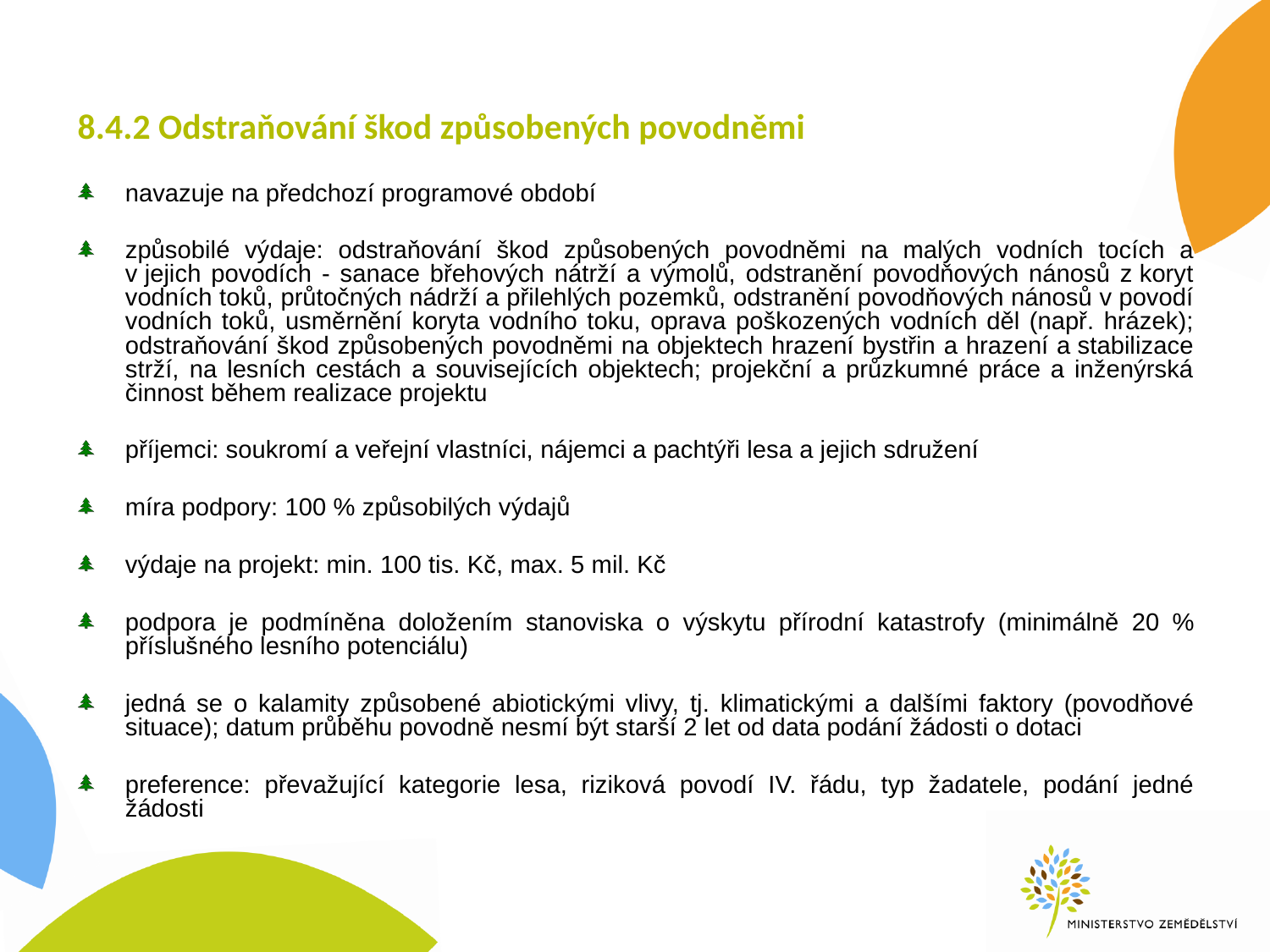

# 8.4.2 Odstraňování škod způsobených povodněmi
navazuje na předchozí programové období

způsobilé výdaje: odstraňování škod způsobených povodněmi na malých vodních tocích a v jejich povodích - sanace břehových nátrží a výmolů, odstranění povodňových nánosů z koryt vodních toků, průtočných nádrží a přilehlých pozemků, odstranění povodňových nánosů v povodí vodních toků, usměrnění koryta vodního toku, oprava poškozených vodních děl (např. hrázek); odstraňování škod způsobených povodněmi na objektech hrazení bystřin a hrazení a stabilizace strží, na lesních cestách a souvisejících objektech; projekční a průzkumné práce a inženýrská činnost během realizace projektu

příjemci: soukromí a veřejní vlastníci, nájemci a pachtýři lesa a jejich sdružení

míra podpory: 100 % způsobilých výdajů

výdaje na projekt: min. 100 tis. Kč, max. 5 mil. Kč

podpora je podmíněna doložením stanoviska o výskytu přírodní katastrofy (minimálně 20 % příslušného lesního potenciálu)

jedná se o kalamity způsobené abiotickými vlivy, tj. klimatickými a dalšími faktory (povodňové situace); datum průběhu povodně nesmí být starší 2 let od data podání žádosti o dotaci

preference: převažující kategorie lesa, riziková povodí IV. řádu, typ žadatele, podání jedné žádosti